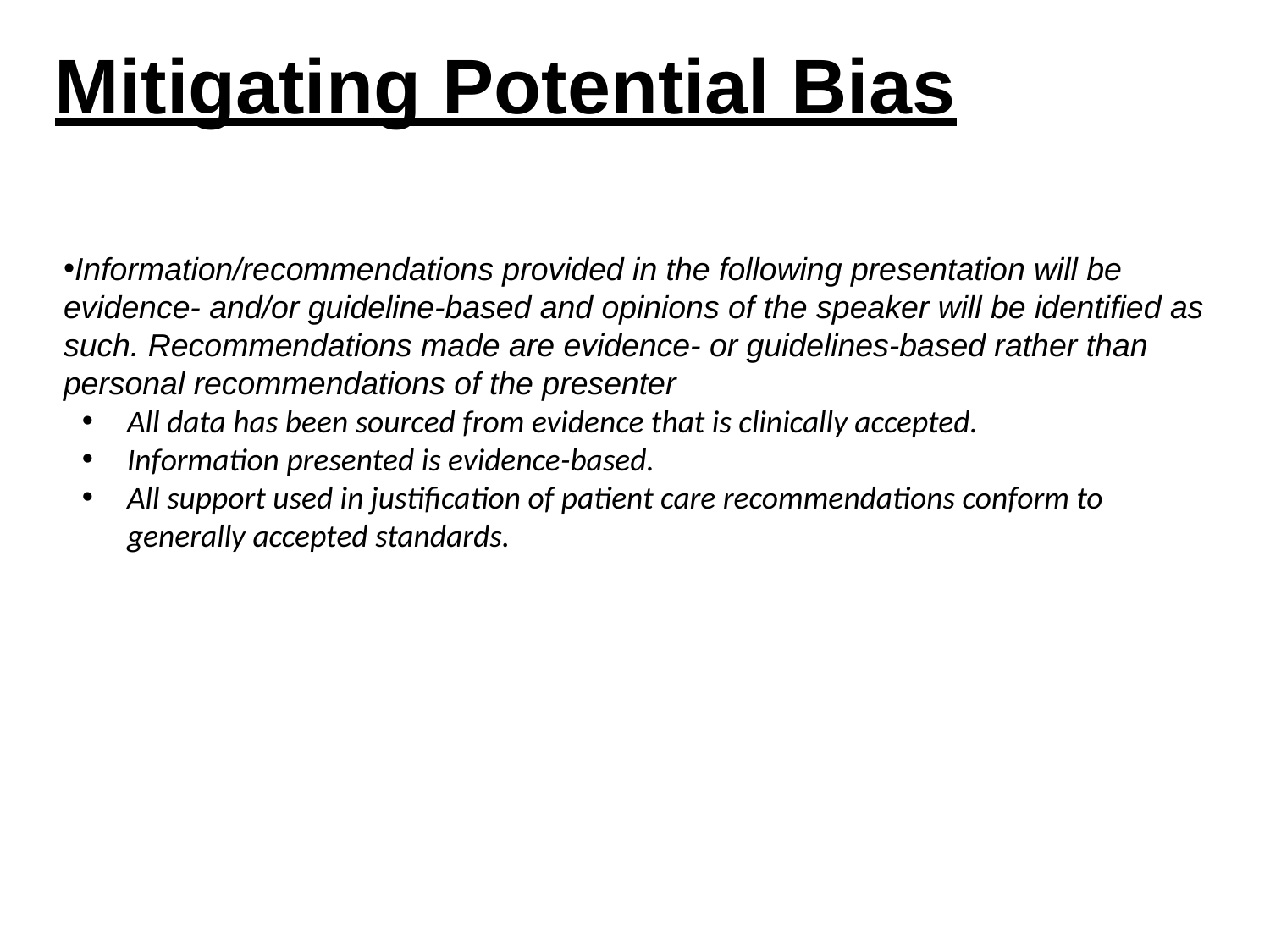

# Mitigating Potential Bias

Information/recommendations provided in the following presentation will be evidence- and/or guideline-based and opinions of the speaker will be identified as such. Recommendations made are evidence- or guidelines-based rather than personal recommendations of the presenter
All data has been sourced from evidence that is clinically accepted.
Information presented is evidence-based.
All support used in justification of patient care recommendations conform to generally accepted standards.